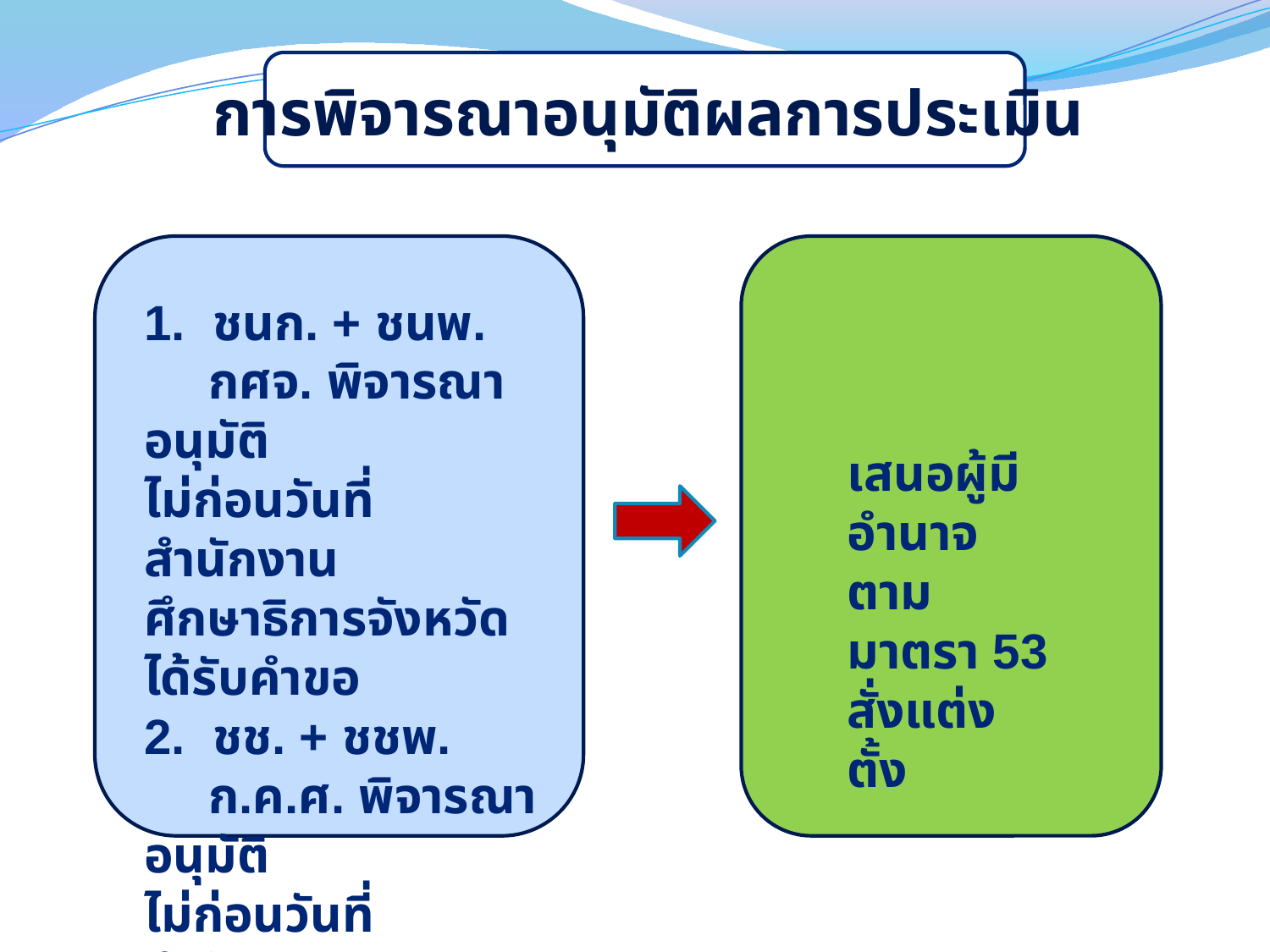

การพิจารณาอนุมัติผลการประเมิน

1.  ชนก. + ชนพ.
     กศจ. พิจารณาอนุมัติ
ไม่ก่อนวันที่สำนักงานศึกษาธิการจังหวัดได้รับคำขอ
2.  ชช. + ชชพ.
     ก.ค.ศ. พิจารณาอนุมัติ
ไม่ก่อนวันที่สำนักงาน ก.ค.ศ.
ได้รับคำขอ
เสนอผู้มีอำนาจตามมาตรา 53 สั่งแต่งตั้ง